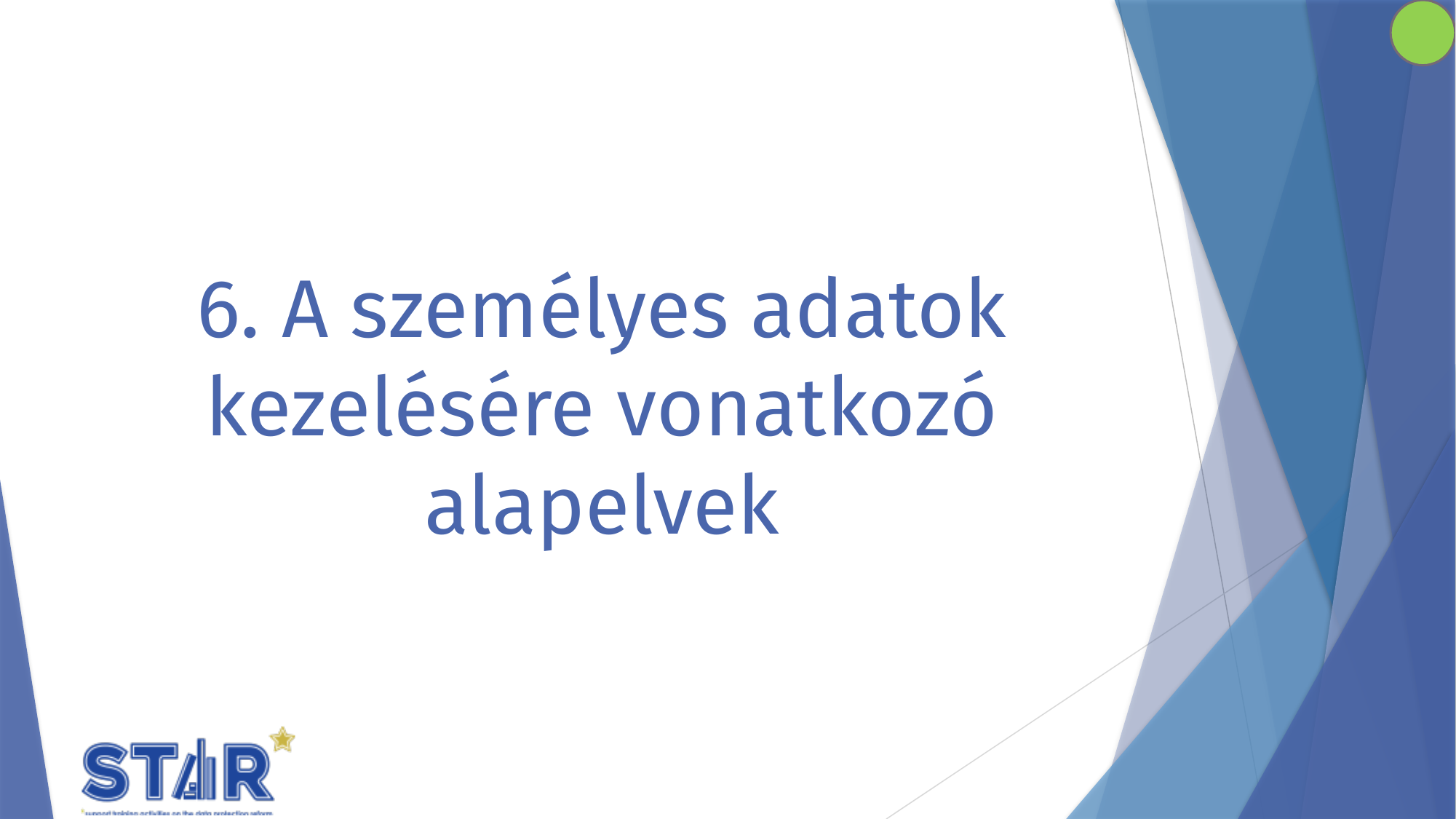

# 6. A személyes adatok kezelésére vonatkozó alapelvek